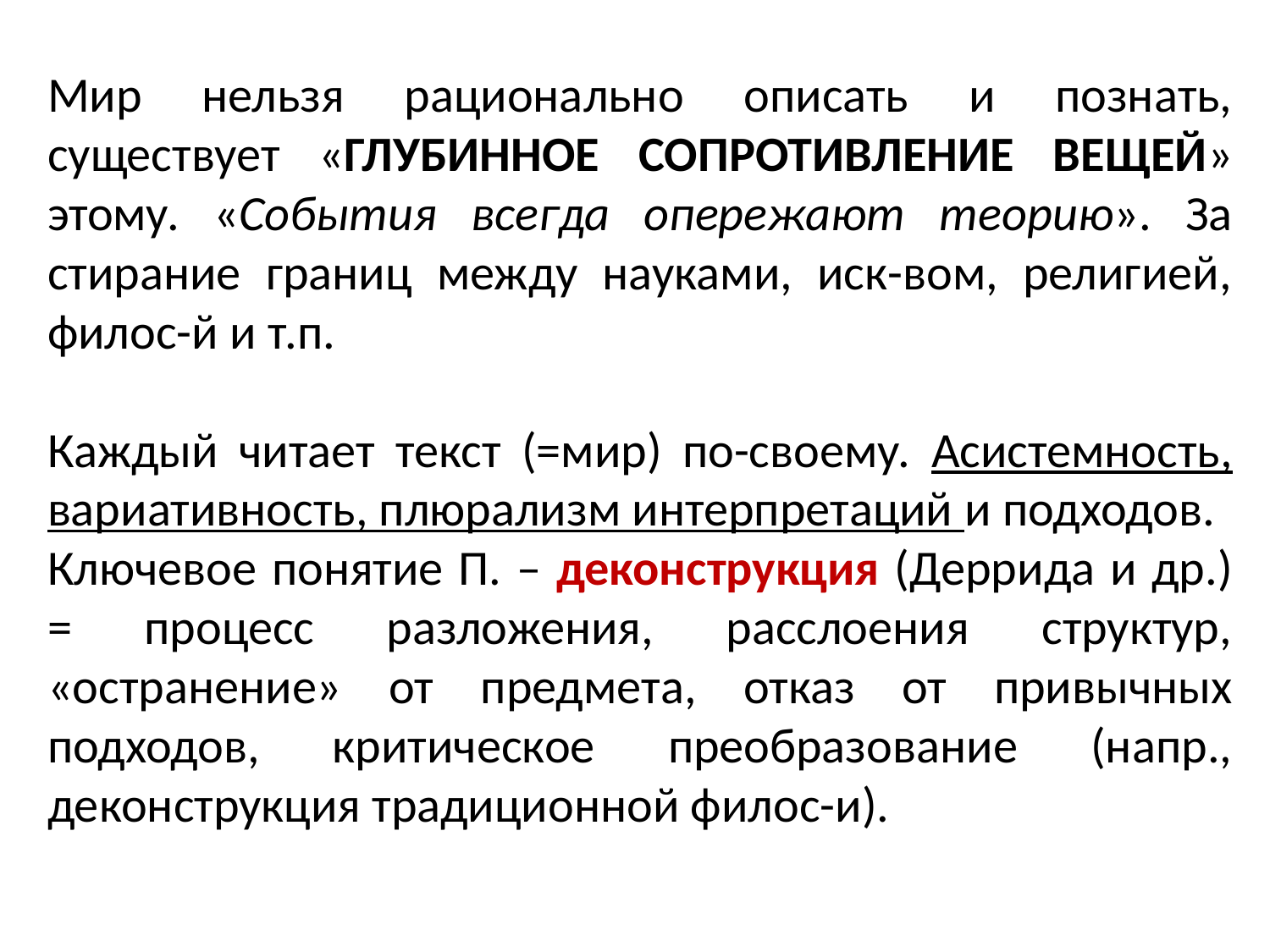

Мир нельзя рационально описать и познать, существует «ГЛУБИННОЕ СОПРОТИВЛЕНИЕ ВЕЩЕЙ» этому. «События всегда опережают теорию». За стирание границ между науками, иск-вом, религией, филос-й и т.п.

Каждый читает текст (=мир) по-своему. Асистемность, вариативность, плюрализм интерпретаций и подходов.
Ключевое понятие П. – деконструкция (Деррида и др.) = процесс разложения, расслоения структур, «остранение» от предмета, отказ от привычных подходов, критическое преобразование (напр., деконструкция традиционной филос-и).